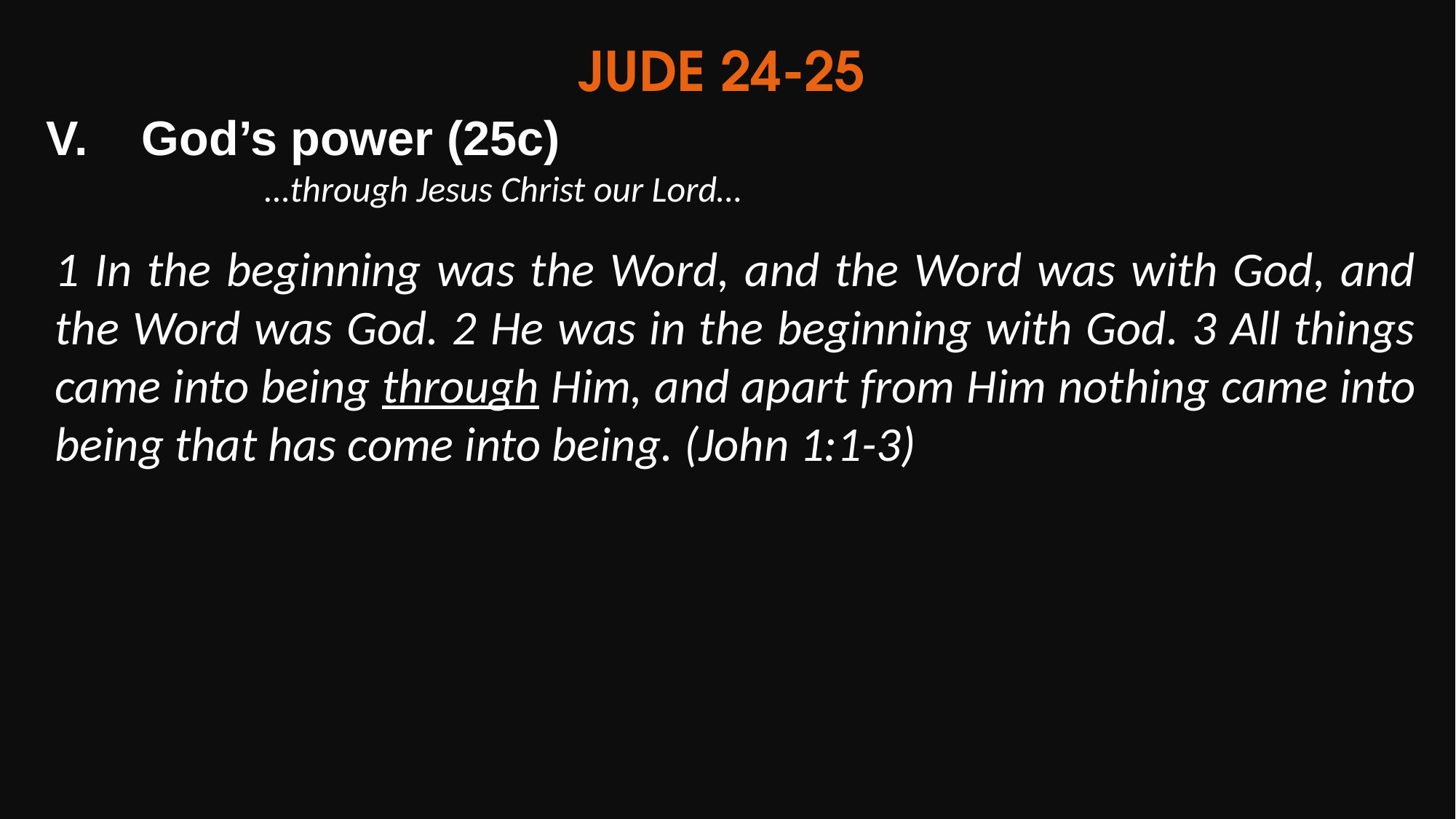

Jude 24-25
  God’s power (25c)
		…through Jesus Christ our Lord…
1 In the beginning was the Word, and the Word was with God, and the Word was God. 2 He was in the beginning with God. 3 All things came into being through Him, and apart from Him nothing came into being that has come into being. (John 1:1-3)